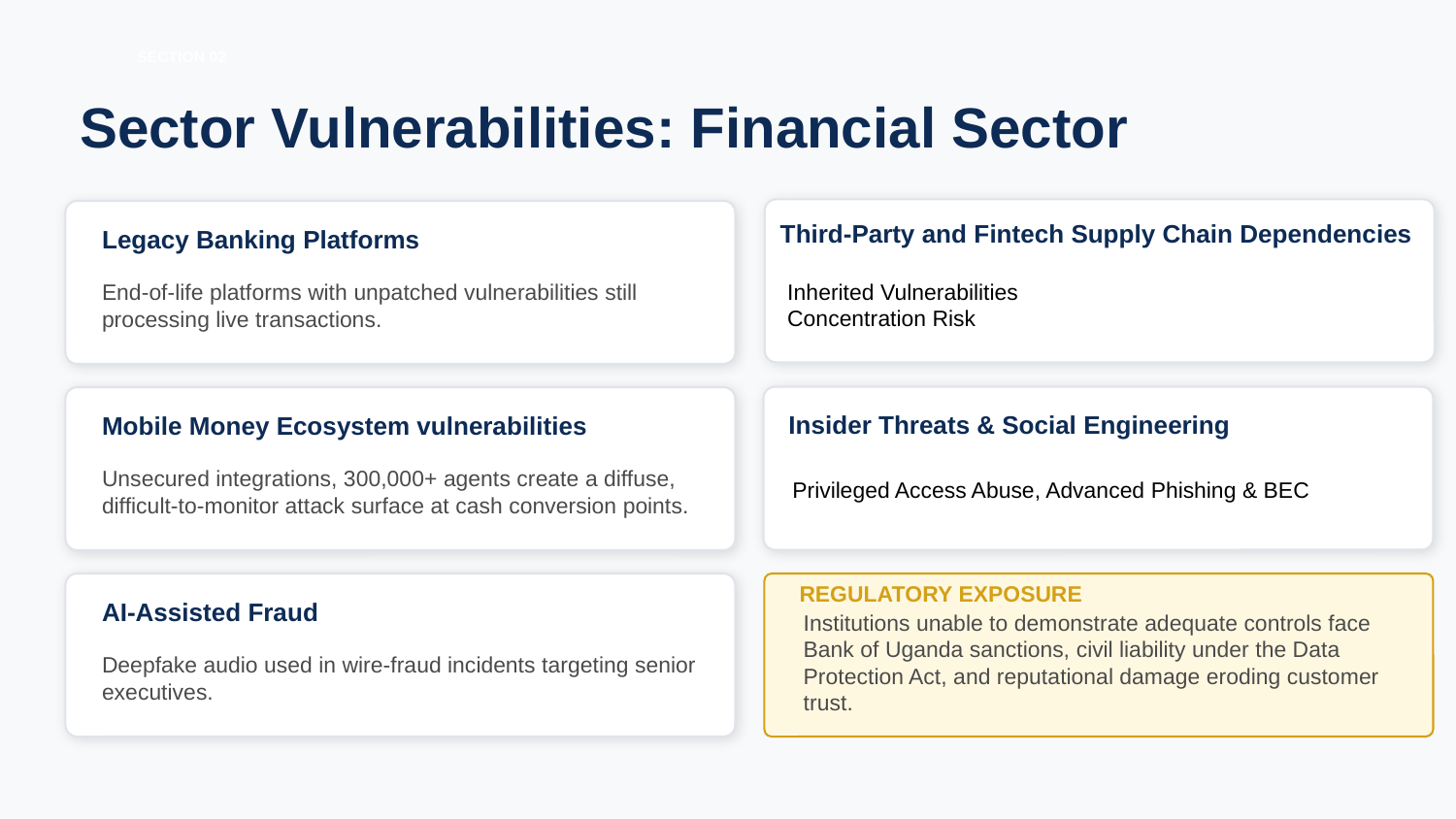

SECTION 02
Sector Vulnerabilities: Financial Sector

Third-Party and Fintech Supply Chain Dependencies
Legacy Banking Platforms
Inherited Vulnerabilities
Concentration Risk
End-of-life platforms with unpatched vulnerabilities still processing live transactions.

Insider Threats & Social Engineering
Mobile Money Ecosystem vulnerabilities
Privileged Access Abuse, Advanced Phishing & BEC
Unsecured integrations, 300,000+ agents create a diffuse, difficult-to-monitor attack surface at cash conversion points.
REGULATORY EXPOSURE

AI-Assisted Fraud
Institutions unable to demonstrate adequate controls face Bank of Uganda sanctions, civil liability under the Data Protection Act, and reputational damage eroding customer trust.
Deepfake audio used in wire-fraud incidents targeting senior executives.